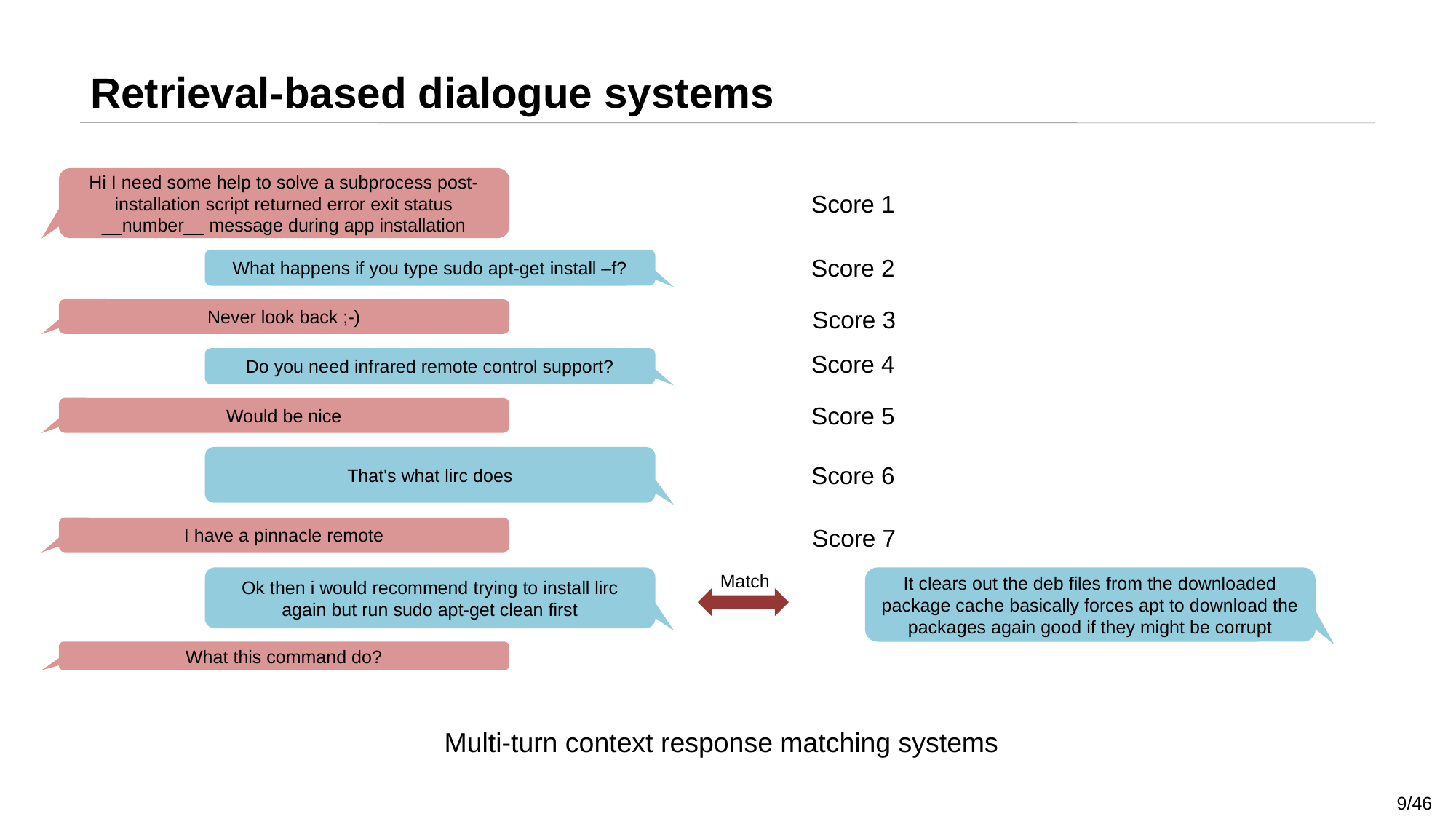

Retrieval-based dialogue systems
Hi I need some help to solve a subprocess post-installation script returned error exit status __number__ message during app installation
Score 1
Score 2
What happens if you type sudo apt-get install –f?
Score 3

Never look back ;-)

Score 4
Do you need infrared remote control support?
Score 5

Would be nice

That's what lirc does
Score 6
Score 7
I have a pinnacle remote
Match
It clears out the deb files from the downloaded package cache basically forces apt to download the packages again good if they might be corrupt
Ok then i would recommend trying to install lirc again but run sudo apt-get clean first

What this command do?
Multi-turn context response matching systems
9/46